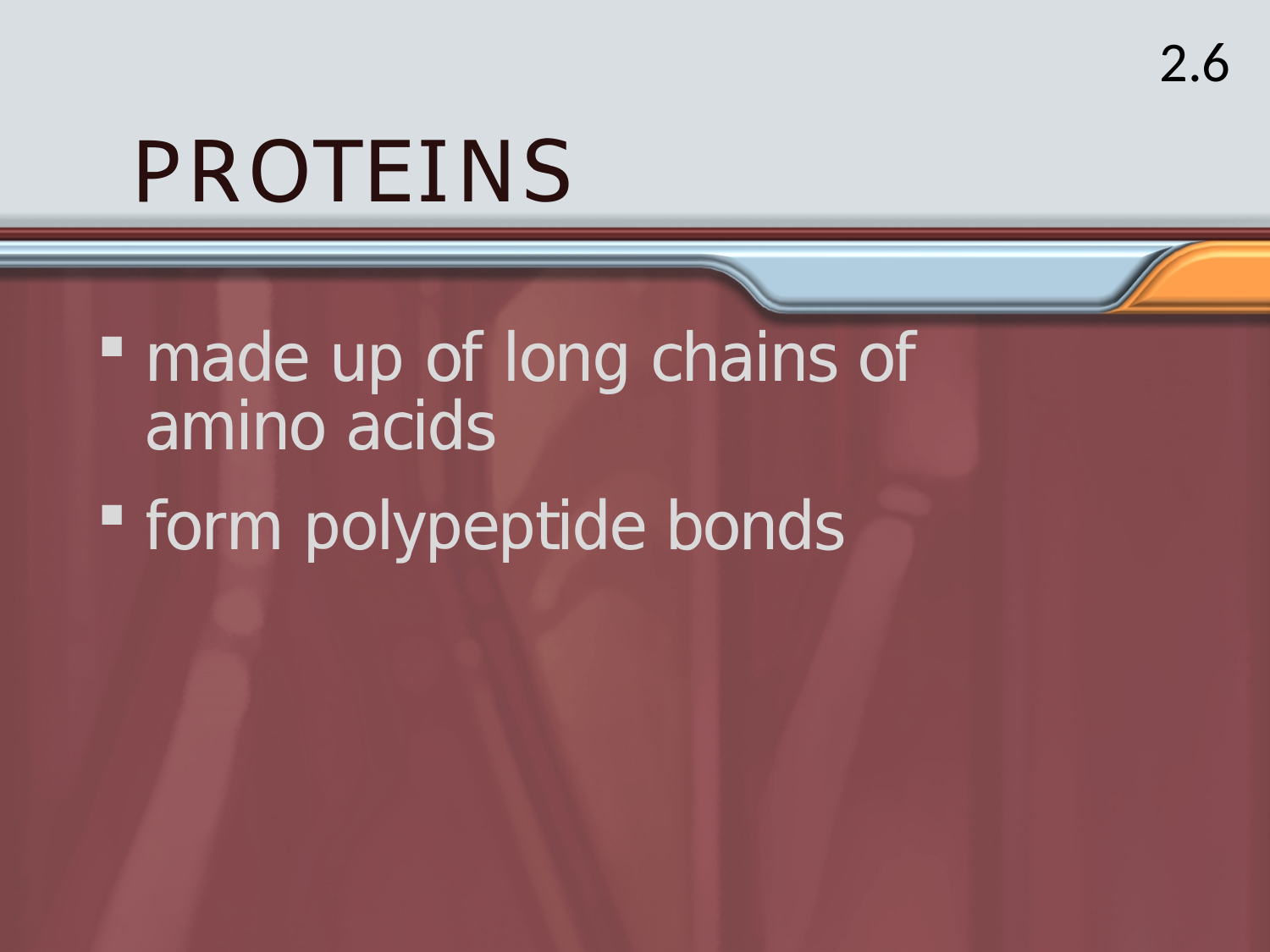

2.6
# Proteins
made up of long chains of
amino acids
form polypeptide bonds